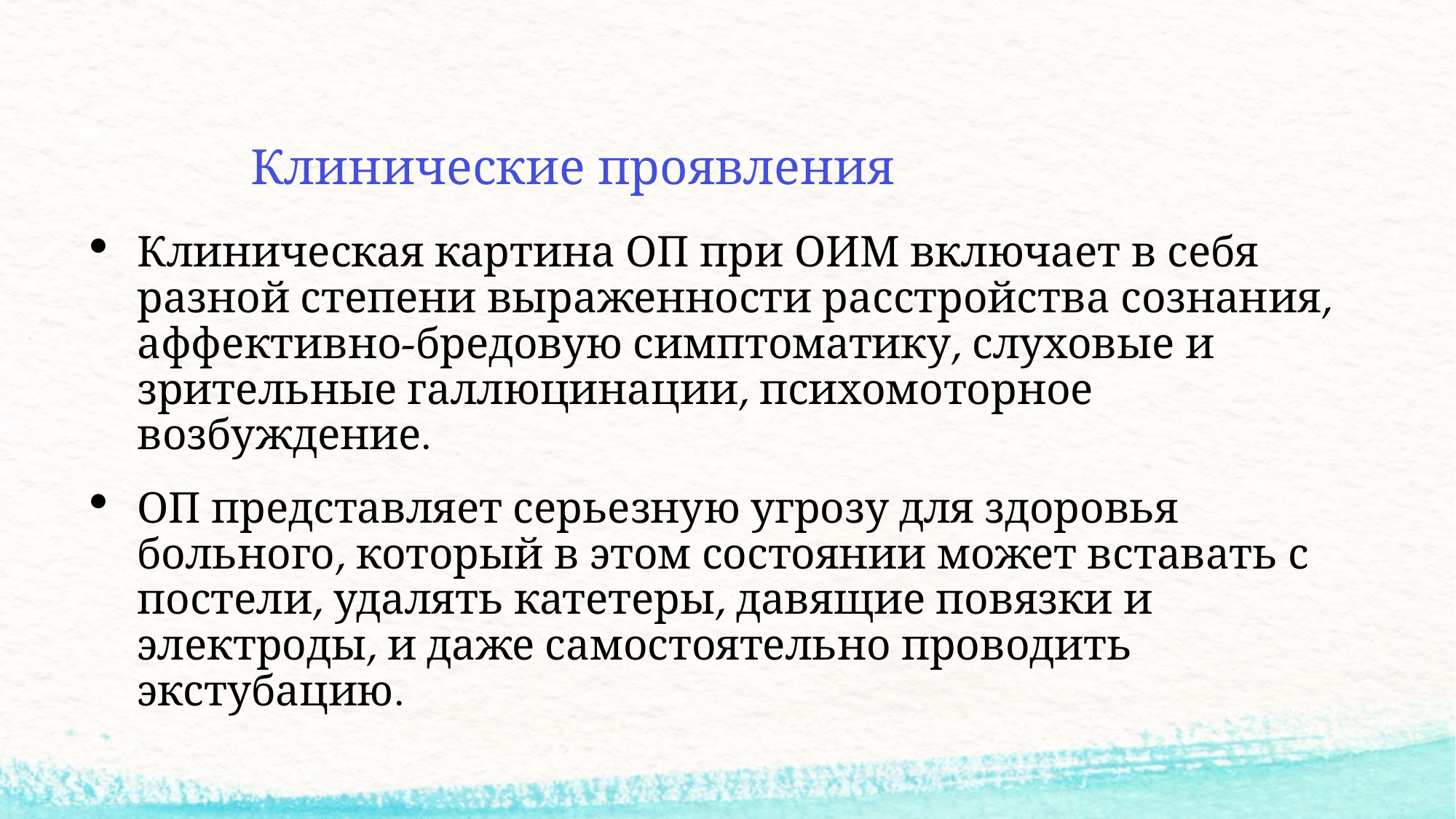

# Клинические проявления
Клиническая картина ОП при ОИМ включает в себя разной степени выраженности расстройства сознания, аффективно-бредовую симптоматику, слуховые и зрительные галлюцинации, психомоторное возбуждение.
ОП представляет серьезную угрозу для здоровья больного, который в этом состоянии может вставать с постели, удалять катетеры, давящие повязки и электроды, и даже самостоятельно проводить экстубацию.